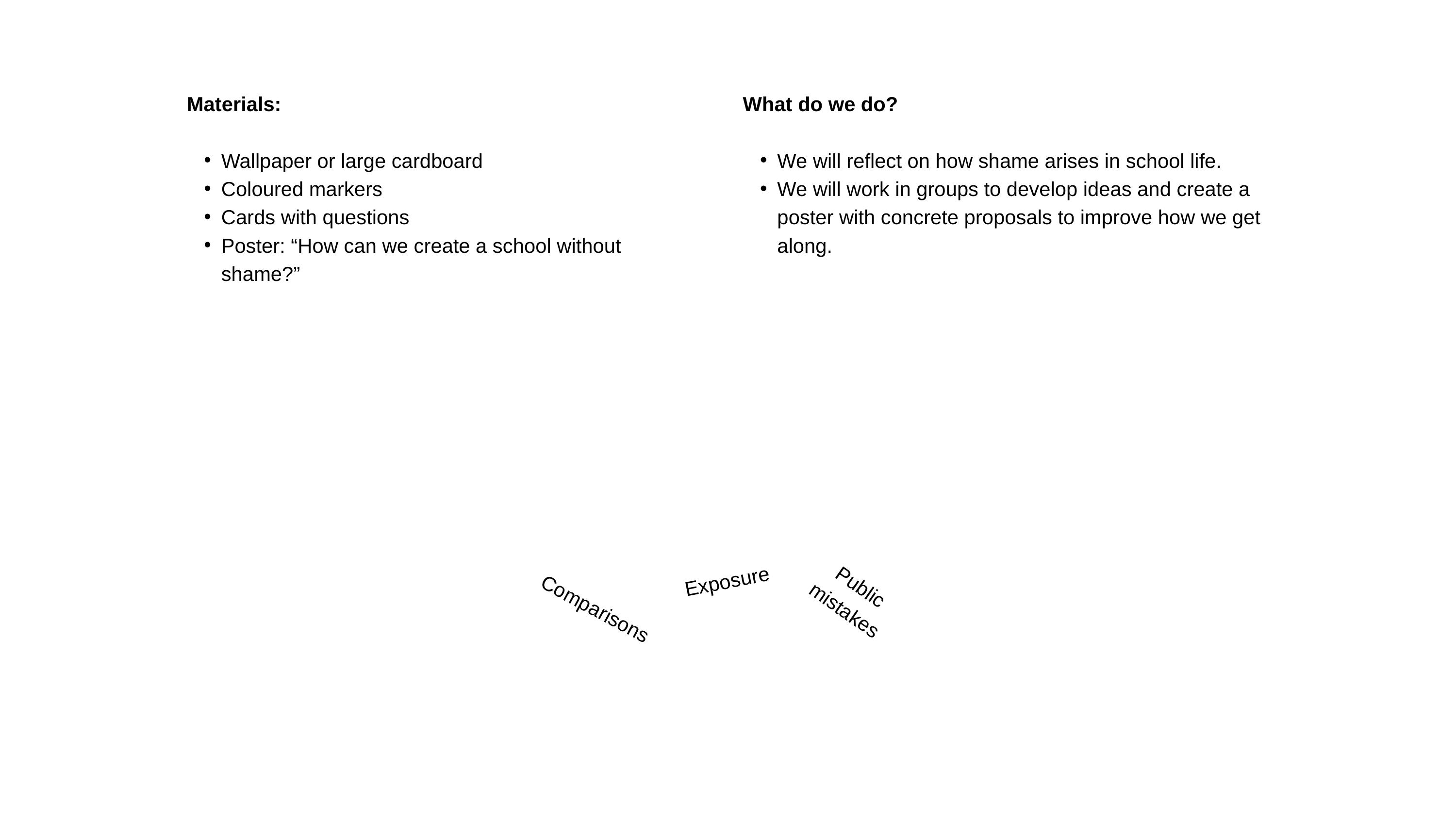

Materials:

Wallpaper or large cardboard
Coloured markers
Cards with questions
Poster: “How can we create a school without shame?”
What do we do?

We will reflect on how shame arises in school life.
We will work in groups to develop ideas and create a poster with concrete proposals to improve how we get along.

Exposure
Public mistakes
Comparisons